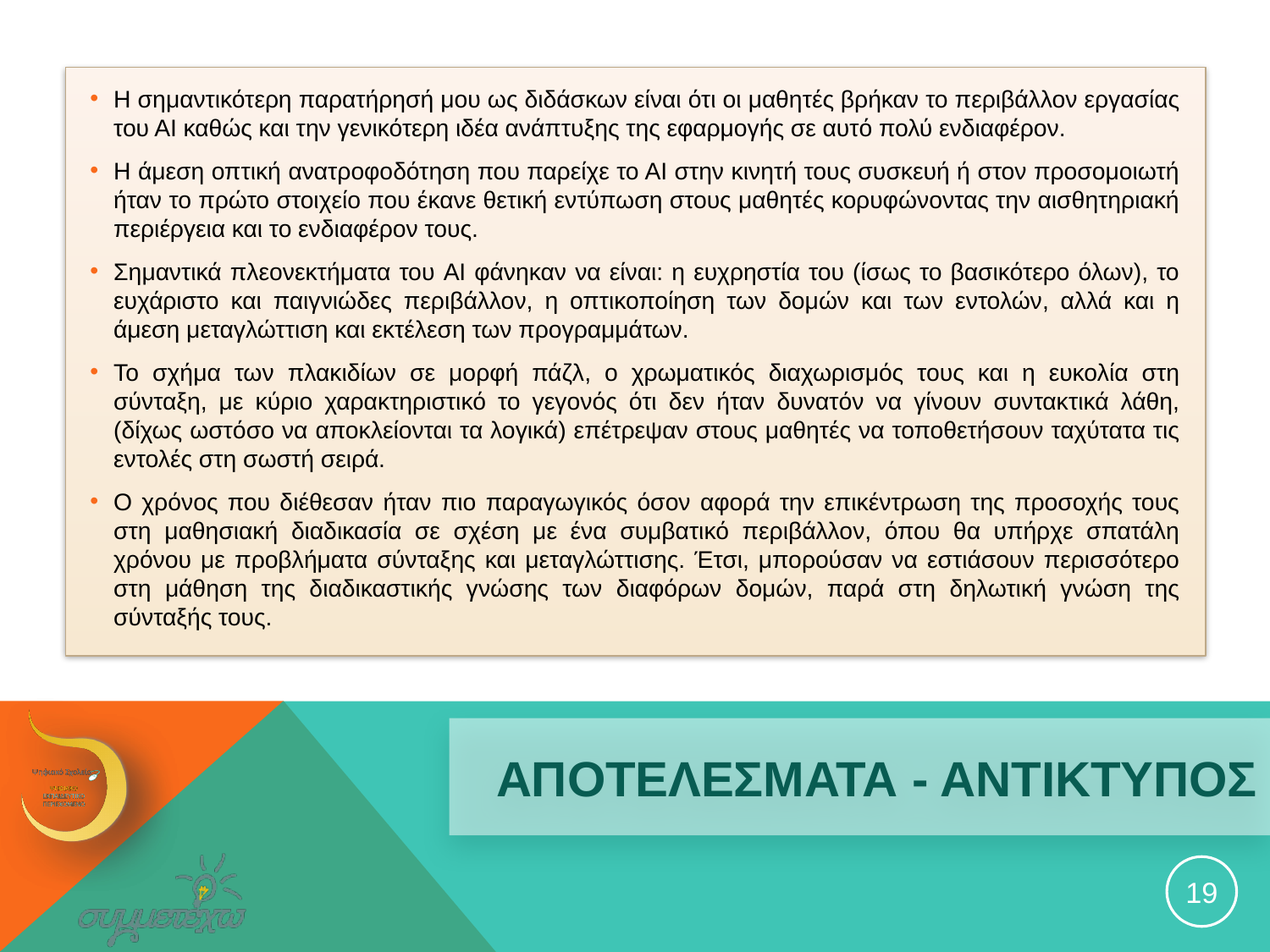

Η σημαντικότερη παρατήρησή μου ως διδάσκων είναι ότι οι μαθητές βρήκαν το περιβάλλον εργασίας του ΑΙ καθώς και την γενικότερη ιδέα ανάπτυξης της εφαρμογής σε αυτό πολύ ενδιαφέρον.
Η άμεση οπτική ανατροφοδότηση που παρείχε το ΑΙ στην κινητή τους συσκευή ή στον προσομοιωτή ήταν το πρώτο στοιχείο που έκανε θετική εντύπωση στους μαθητές κορυφώνοντας την αισθητηριακή περιέργεια και το ενδιαφέρον τους.
Σημαντικά πλεονεκτήματα του AI φάνηκαν να είναι: η ευχρηστία του (ίσως το βασικότερο όλων), το ευχάριστο και παιγνιώδες περιβάλλον, η οπτικοποίηση των δομών και των εντολών, αλλά και η άμεση μεταγλώττιση και εκτέλεση των προγραμμάτων.
Το σχήμα των πλακιδίων σε μορφή πάζλ, ο χρωματικός διαχωρισμός τους και η ευκολία στη σύνταξη, με κύριο χαρακτηριστικό το γεγονός ότι δεν ήταν δυνατόν να γίνουν συντακτικά λάθη, (δίχως ωστόσο να αποκλείονται τα λογικά) επέτρεψαν στους μαθητές να τοποθετήσουν ταχύτατα τις εντολές στη σωστή σειρά.
Ο χρόνος που διέθεσαν ήταν πιο παραγωγικός όσον αφορά την επικέντρωση της προσοχής τους στη μαθησιακή διαδικασία σε σχέση με ένα συμβατικό περιβάλλον, όπου θα υπήρχε σπατάλη χρόνου με προβλήματα σύνταξης και μεταγλώττισης. Έτσι, μπορούσαν να εστιάσουν περισσότερο στη μάθηση της διαδικαστικής γνώσης των διαφόρων δομών, παρά στη δηλωτική γνώση της σύνταξής τους.
# ΑΠΟΤΕΛΕΣΜΑΤΑ - ΑΝΤΙΚΤΥΠΟΣ
19